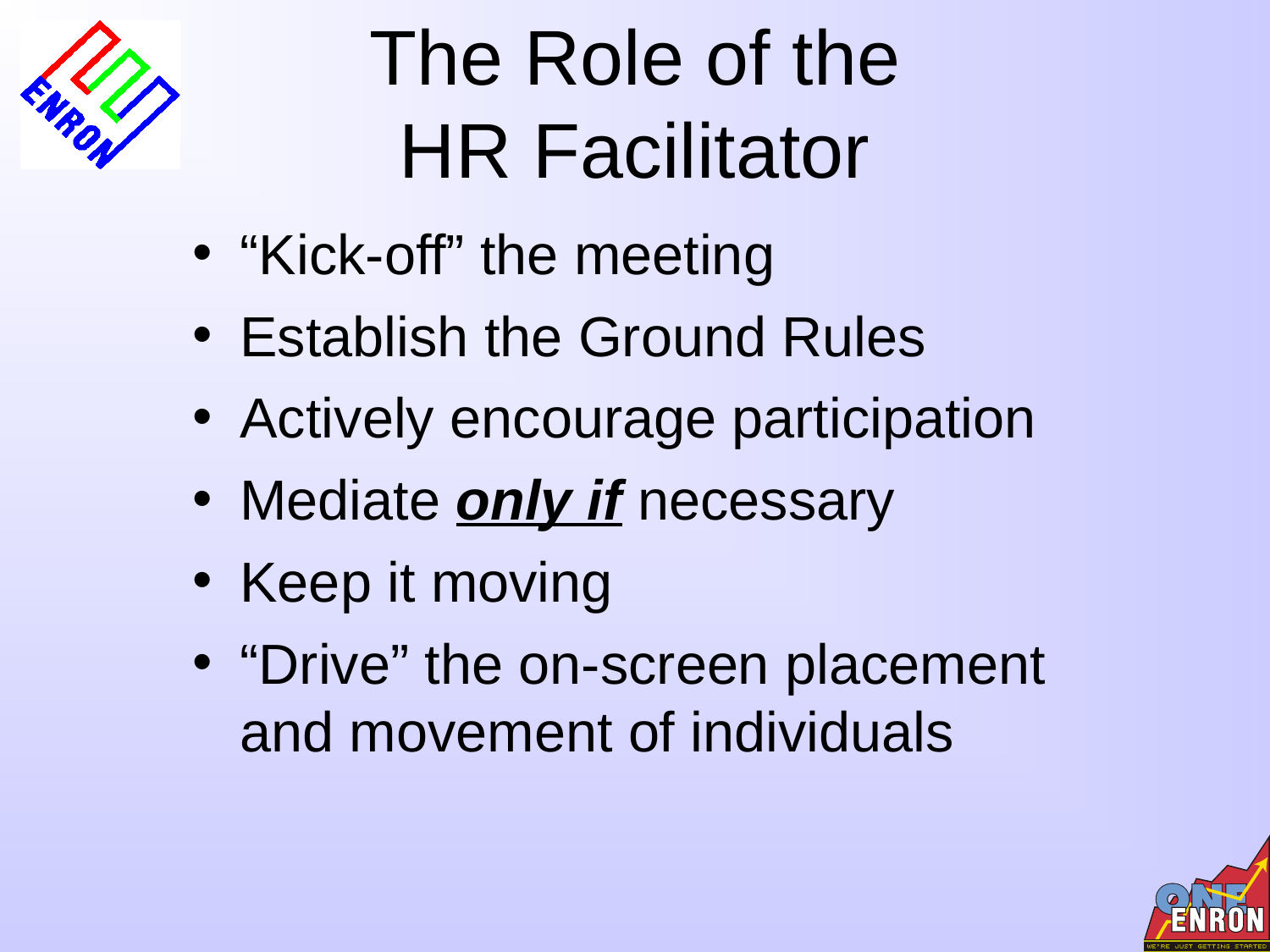

# The Role of the HR Facilitator
“Kick-off” the meeting
Establish the Ground Rules
Actively encourage participation
Mediate only if necessary
Keep it moving
“Drive” the on-screen placement and movement of individuals